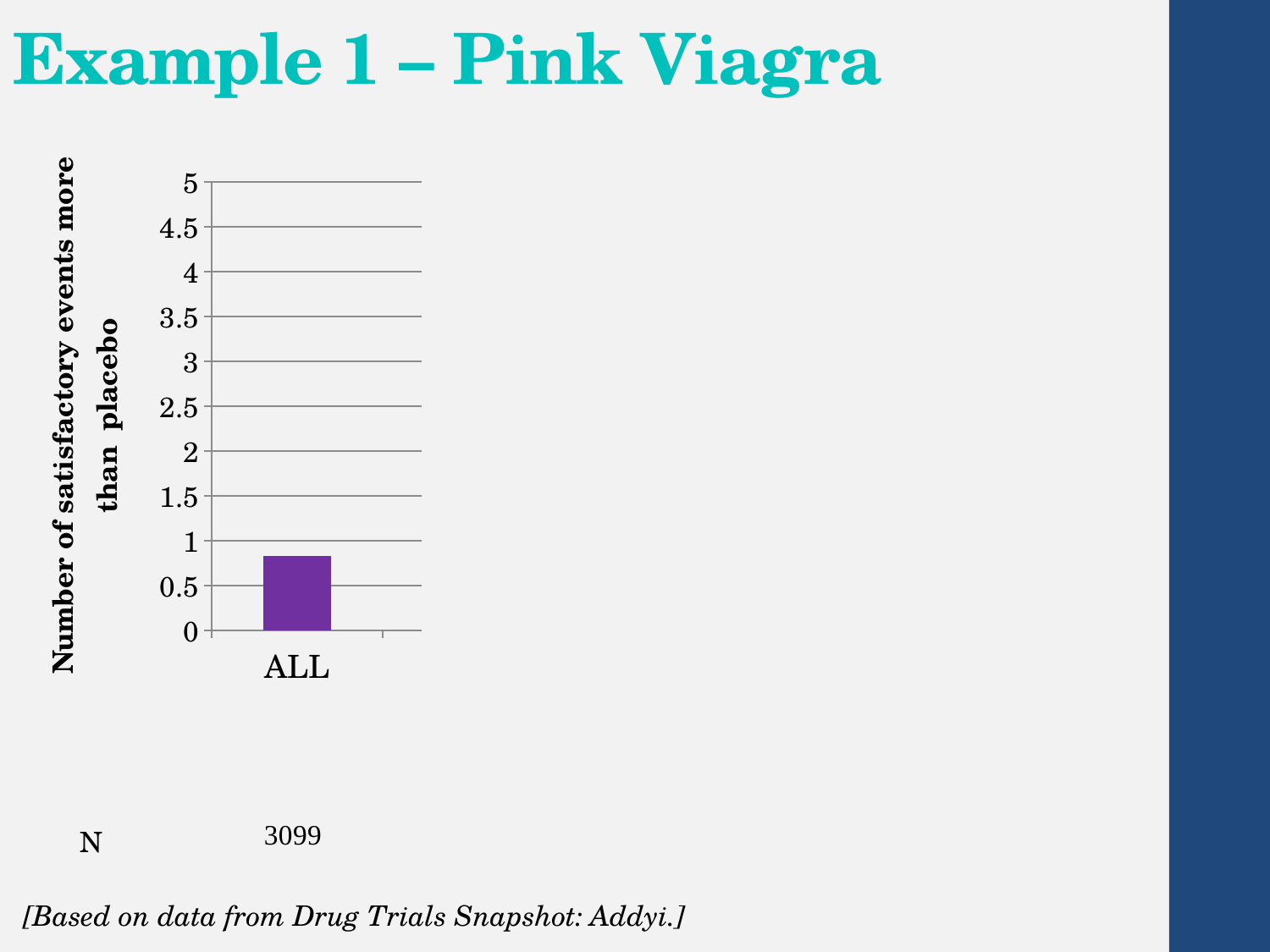

# Example 1 – Pink Viagra

### Chart

| Category |  |
|---|---|
| ALL | 0.8333333333333335 |
| White | 0.7666666666666666 |
| Black  | 0.6000000000000001 |
| Asian | 4.3999999999999995 |
| American Indian or Alaska Native | 2.9 |
[Based on data from Drug Trials Snapshot: Addyi.]